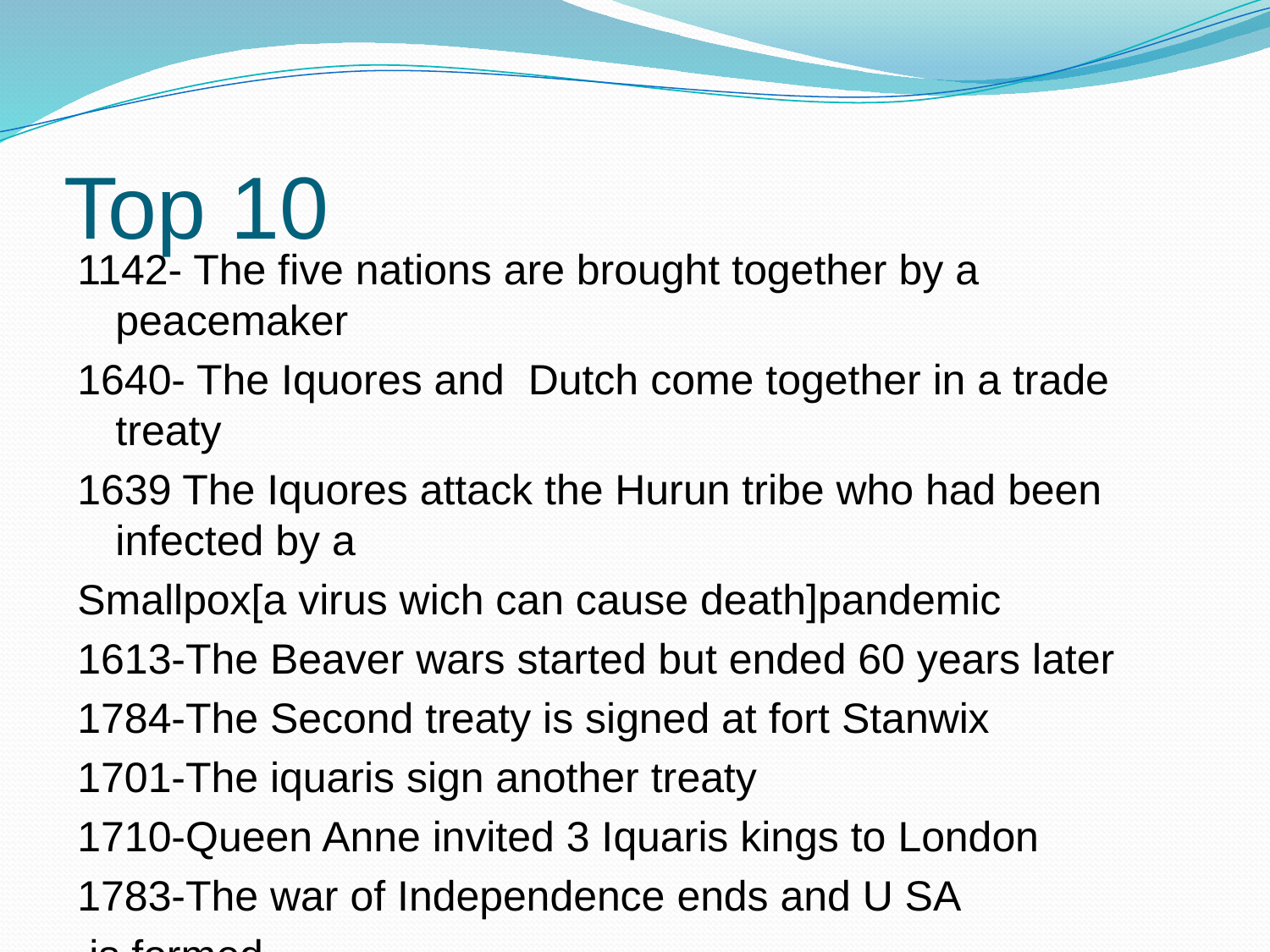

# Top 10
1142- The five nations are brought together by a peacemaker
1640- The Iquores and  Dutch come together in a trade treaty
1639 The Iquores attack the Hurun tribe who had been infected by a
Smallpox[a virus wich can cause death]pandemic
1613-The Beaver wars started but ended 60 years later
1784-The Second treaty is signed at fort Stanwix
1701-The iquaris sign another treaty
1710-Queen Anne invited 3 Iquaris kings to London
1783-The war of Independence ends and U SA
 is formed
1977-Passports are first inteduced to Iquaris